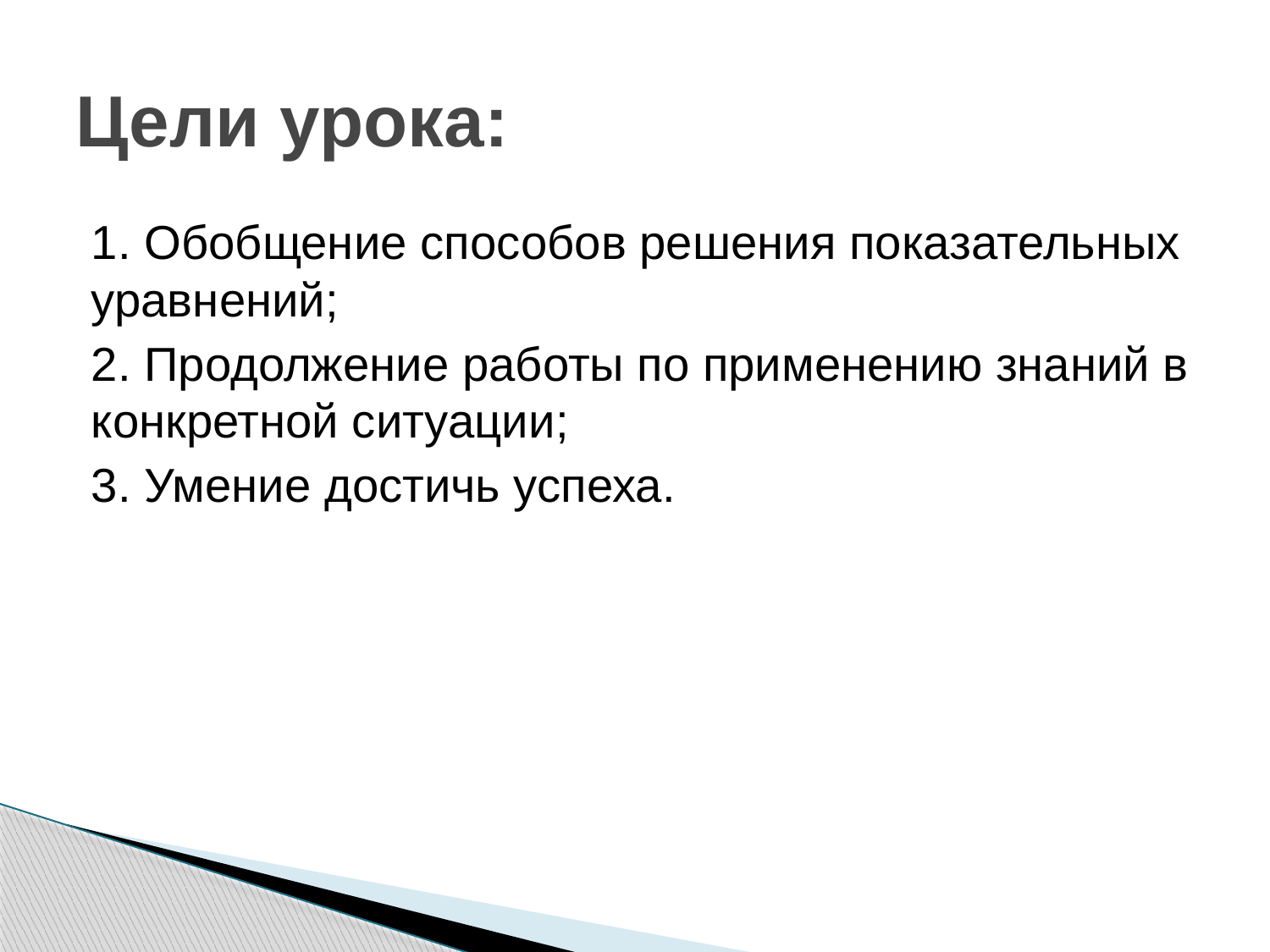

# Цели урока:
1. Обобщение способов решения показательных уравнений;
2. Продолжение работы по применению знаний в конкретной ситуации;
3. Умение достичь успеха.